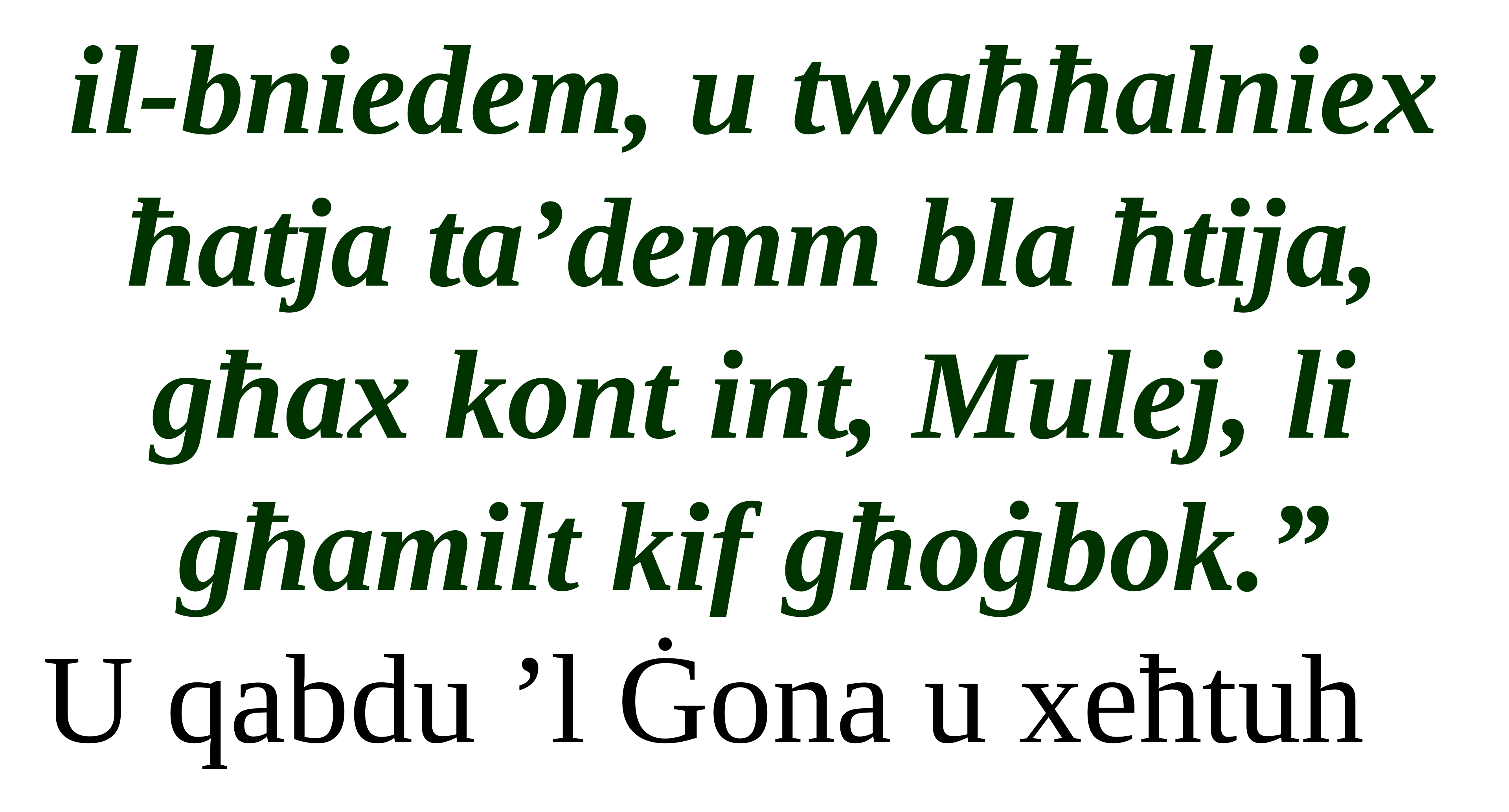

il-bniedem, u twaħħalniex ħatja ta’demm bla ħtija, għax kont int, Mulej, li għamilt kif għoġbok.”
U qabdu ’l Ġona u xeħtuh